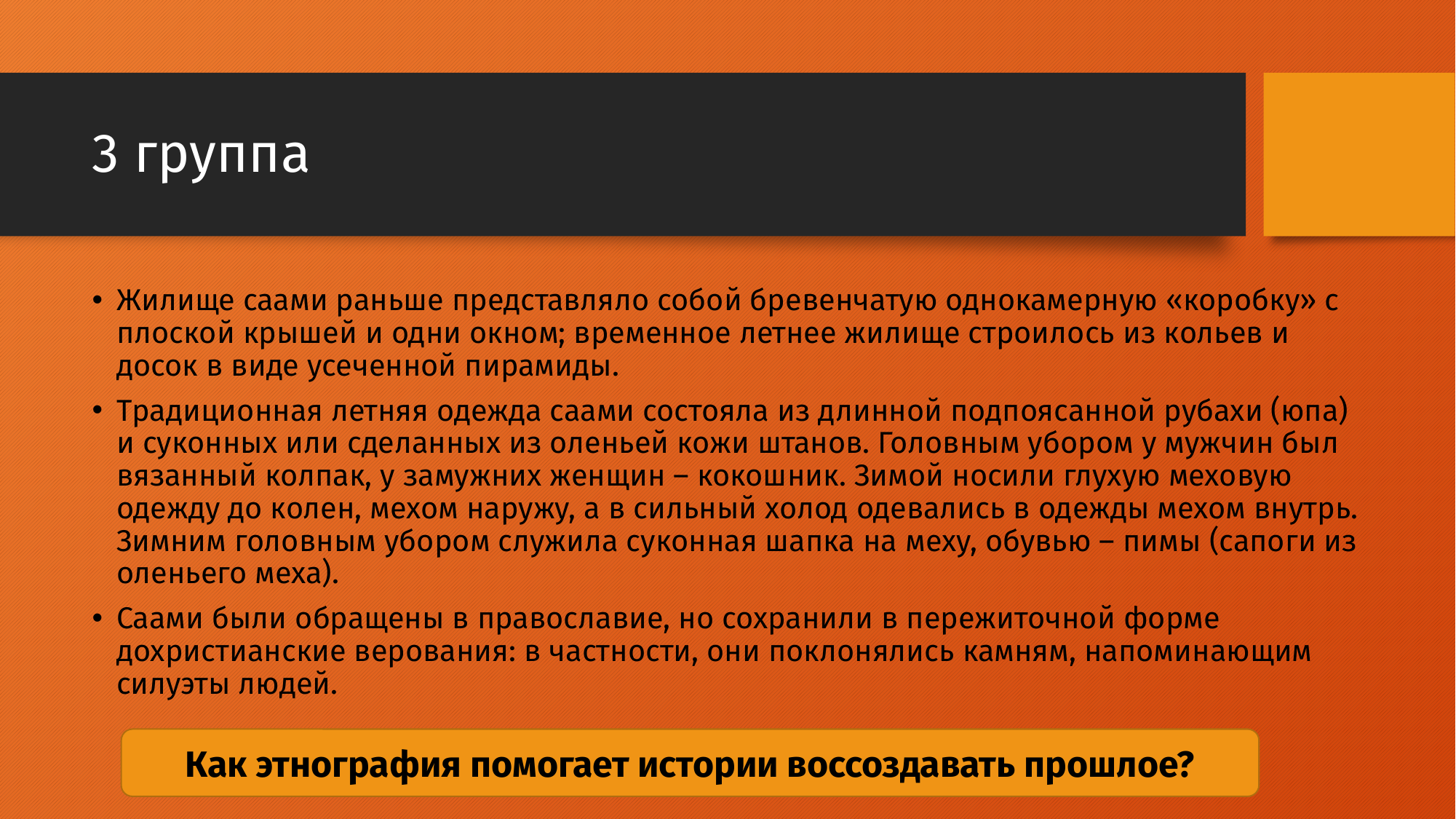

# 3 группа
Жилище саами раньше представляло собой бревенчатую однокамерную «коробку» с плоской крышей и одни окном; временное летнее жилище строилось из кольев и досок в виде усеченной пирамиды.
Традиционная летняя одежда саами состояла из длинной подпоясанной рубахи (юпа) и суконных или сделанных из оленьей кожи штанов. Головным убором у мужчин был вязанный колпак, у замужних женщин – кокошник. Зимой носили глухую меховую одежду до колен, мехом наружу, а в сильный холод одевались в одежды мехом внутрь. Зимним головным убором служила суконная шапка на меху, обувью – пимы (сапоги из оленьего меха).
Саами были обращены в православие, но сохранили в пережиточной форме дохристианские верования: в частности, они поклонялись камням, напоминающим силуэты людей.
Как этнография помогает истории воссоздавать прошлое?